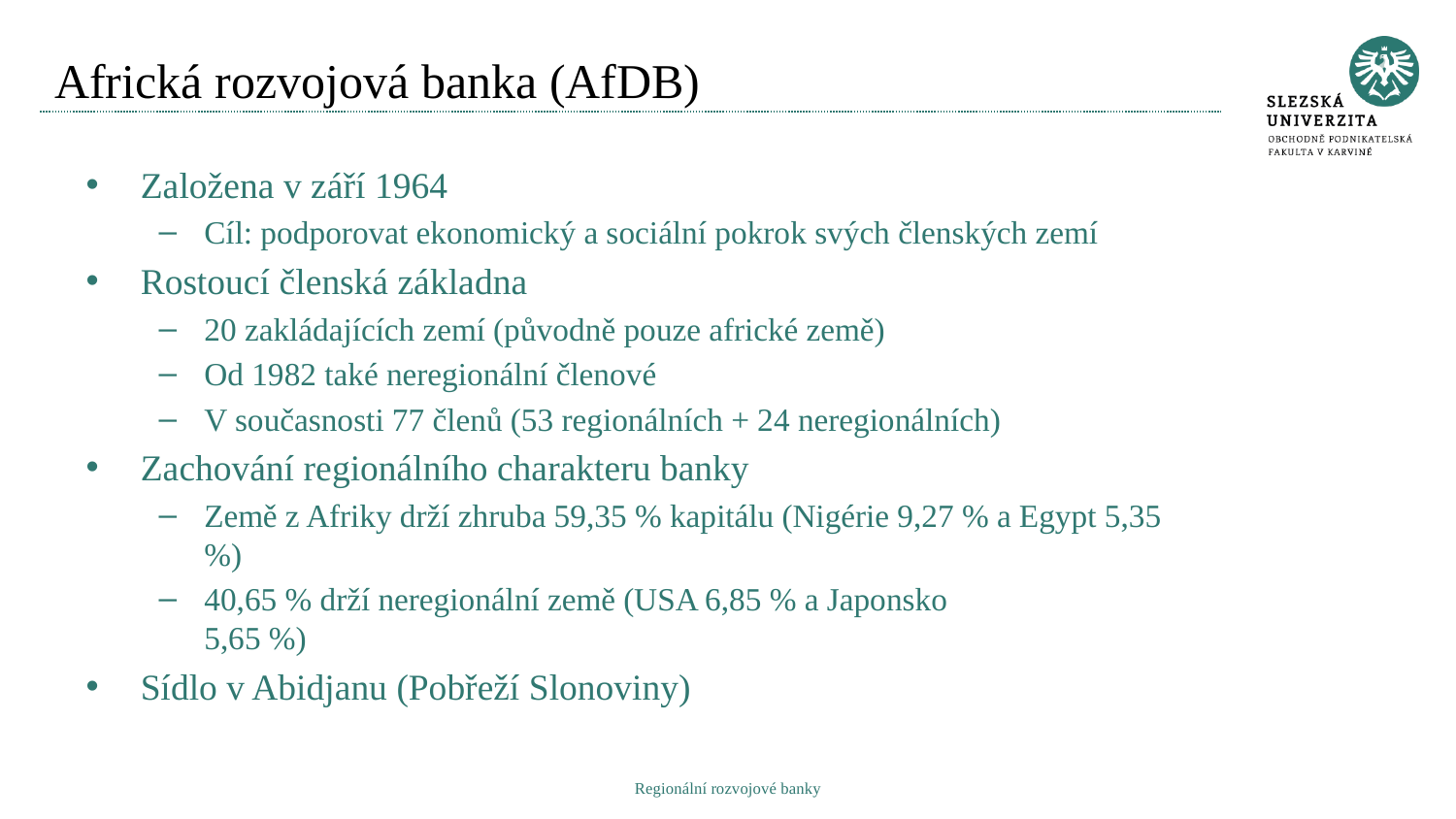

# Africká rozvojová banka (AfDB)
Založena v září 1964
Cíl: podporovat ekonomický a sociální pokrok svých členských zemí
Rostoucí členská základna
20 zakládajících zemí (původně pouze africké země)
Od 1982 také neregionální členové
V současnosti 77 členů (53 regionálních + 24 neregionálních)
Zachování regionálního charakteru banky
Země z Afriky drží zhruba 59,35 % kapitálu (Nigérie 9,27 % a Egypt 5,35 %)
40,65 % drží neregionální země (USA 6,85 % a Japonsko
5,65 %)
Sídlo v Abidjanu (Pobřeží Slonoviny)